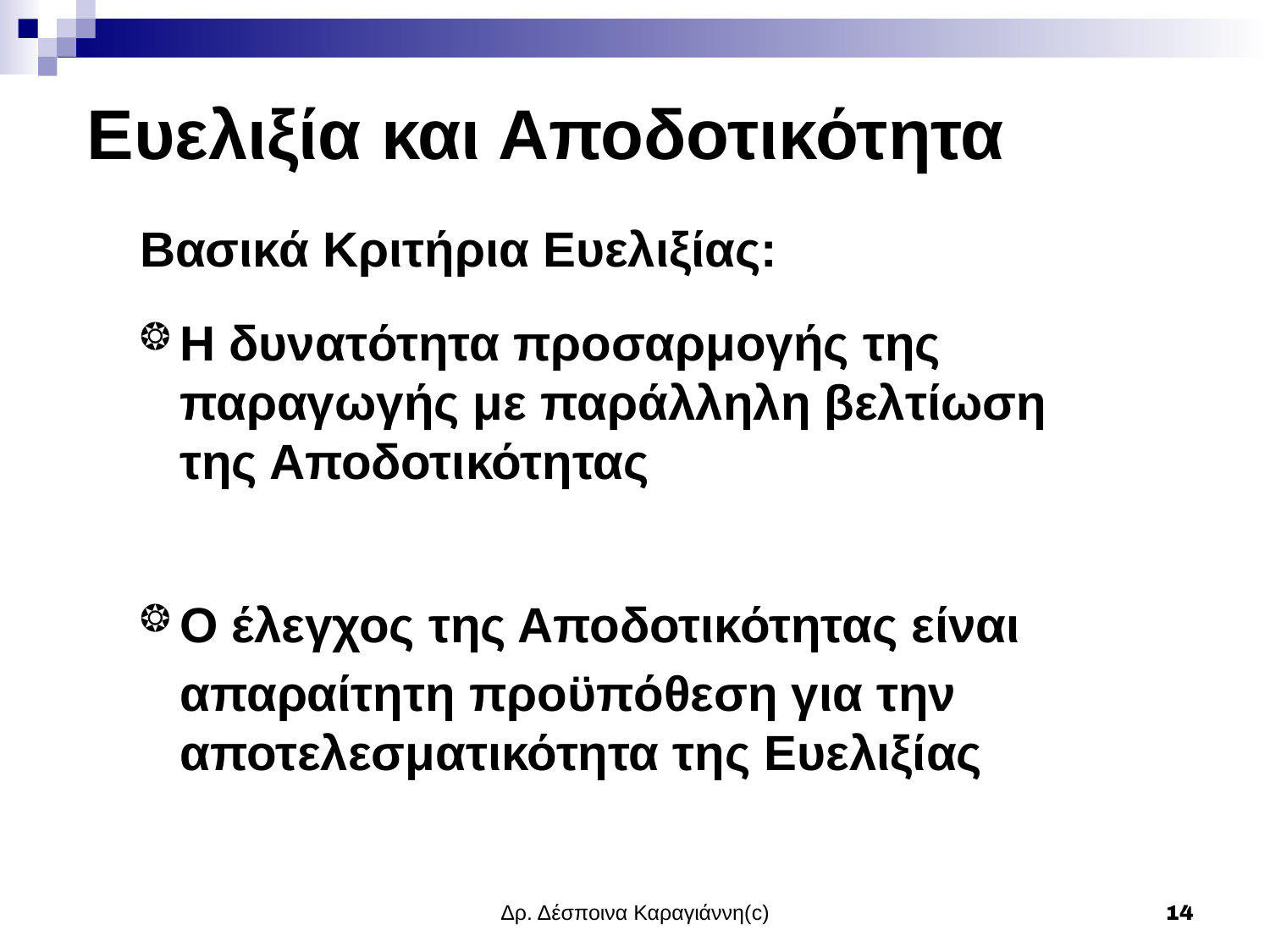

# Ευελιξία και Αποδοτικότητα
Βασικά Κριτήρια Ευελιξίας:

Η δυνατότητα προσαρμογής της παραγωγής με παράλληλη βελτίωση της Αποδοτικότητας

Ο έλεγχος της Αποδοτικότητας είναι
	απαραίτητη προϋπόθεση για την αποτελεσματικότητα της Ευελιξίας

Δρ. Δέσποινα Καραγιάννη(c)
14